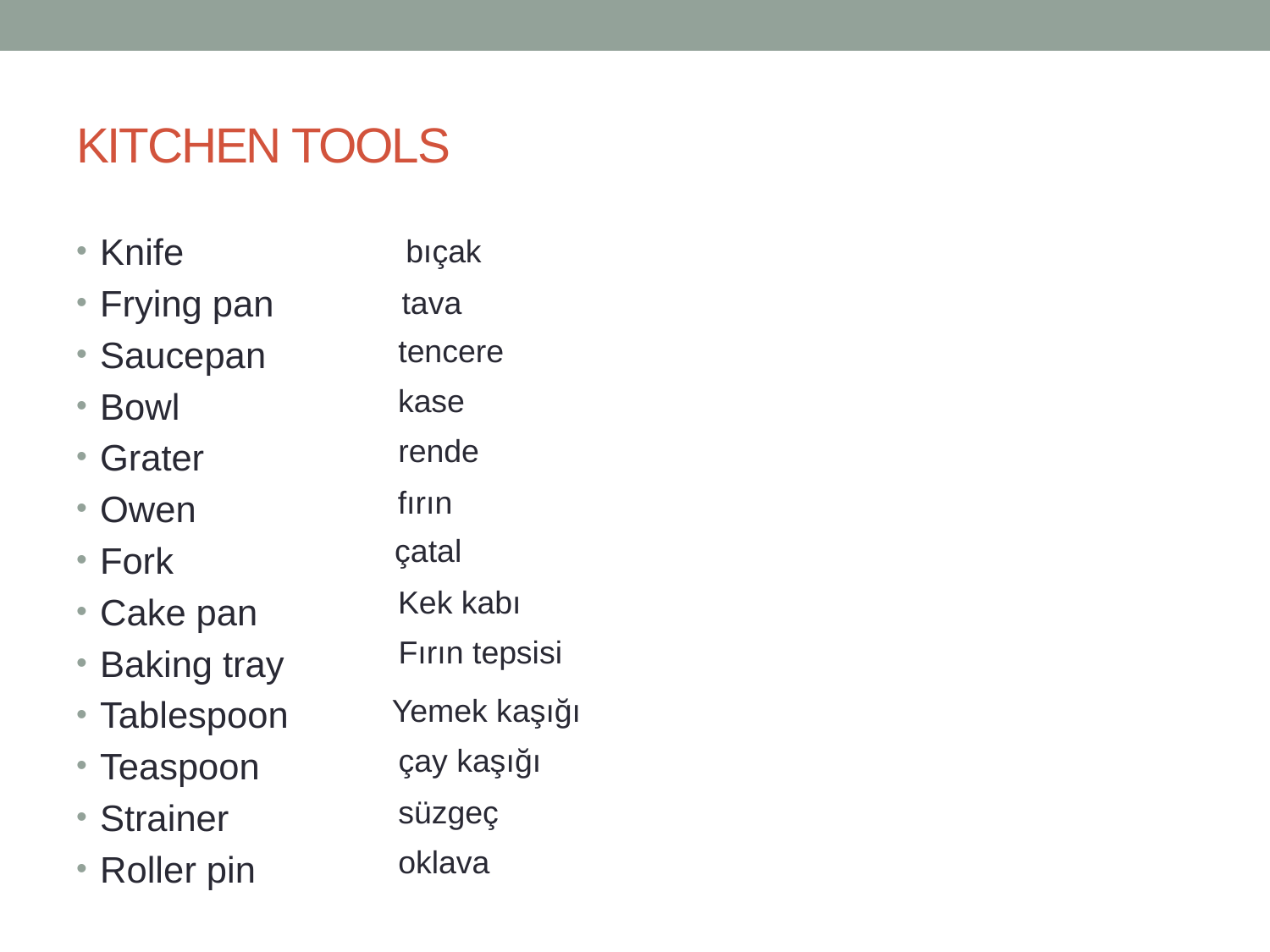

# KITCHEN TOOLS
Knife
Frying pan
Saucepan
Bowl
Grater
Owen
Fork
Cake pan
Baking tray
Tablespoon
Teaspoon
Strainer
Roller pin
bıçak
tava
tencere
kase
rende
fırın
çatal
Kek kabı
Fırın tepsisi
Yemek kaşığı
çay kaşığı
süzgeç
oklava